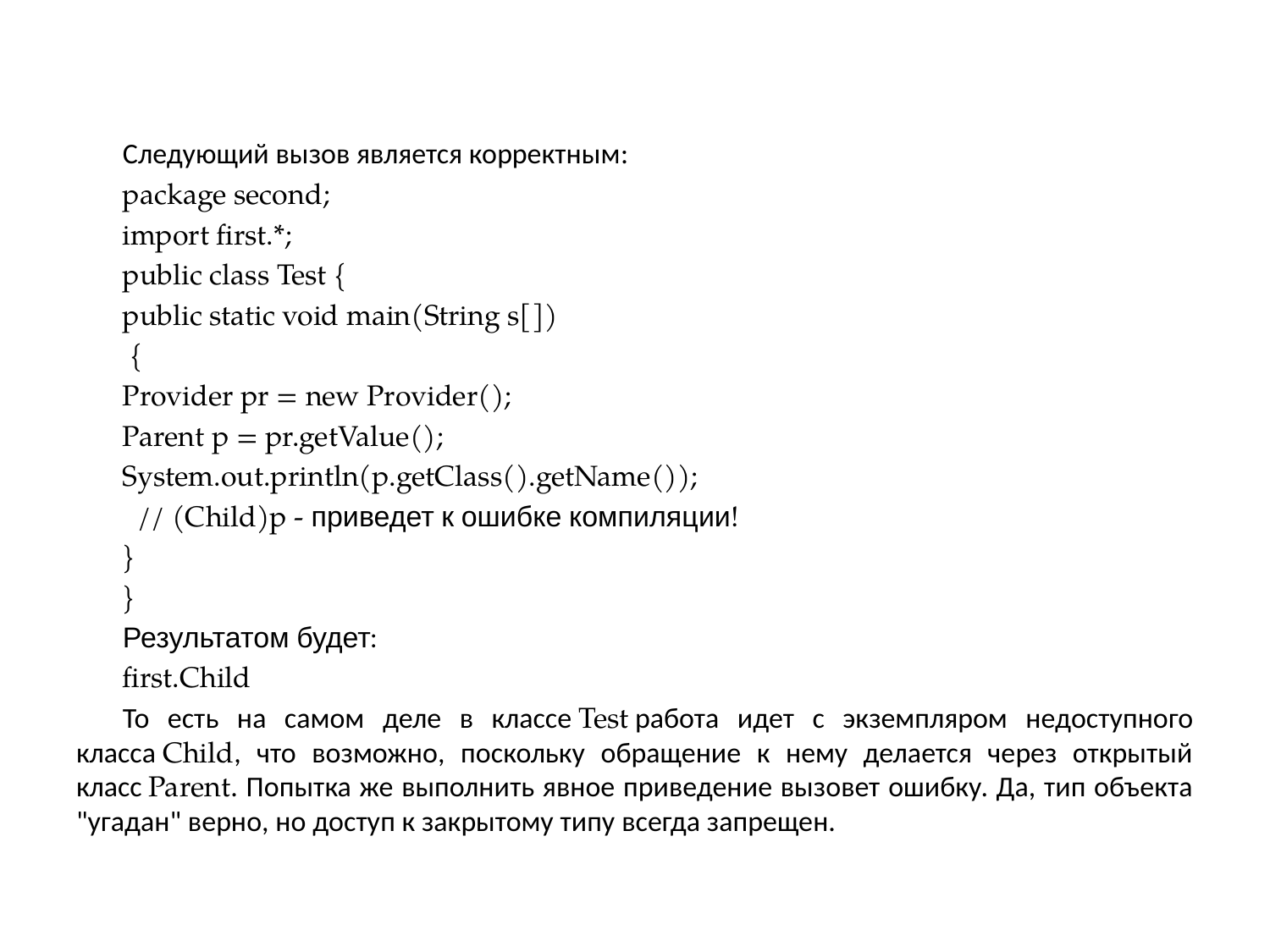

#
Следующий вызов является корректным:
package second;
import first.*;
public class Test {
public static void main(String s[])
 {
Provider pr = new Provider();
Parent p = pr.getValue();
System.out.println(p.getClass().getName());
  // (Child)p - приведет к ошибке компиляции!
}
}
Результатом будет:
first.Child
То есть на самом деле в классе Test работа идет с экземпляром недоступного класса Child, что возможно, поскольку обращение к нему делается через открытый класс Parent. Попытка же выполнить явное приведение вызовет ошибку. Да, тип объекта "угадан" верно, но доступ к закрытому типу всегда запрещен.